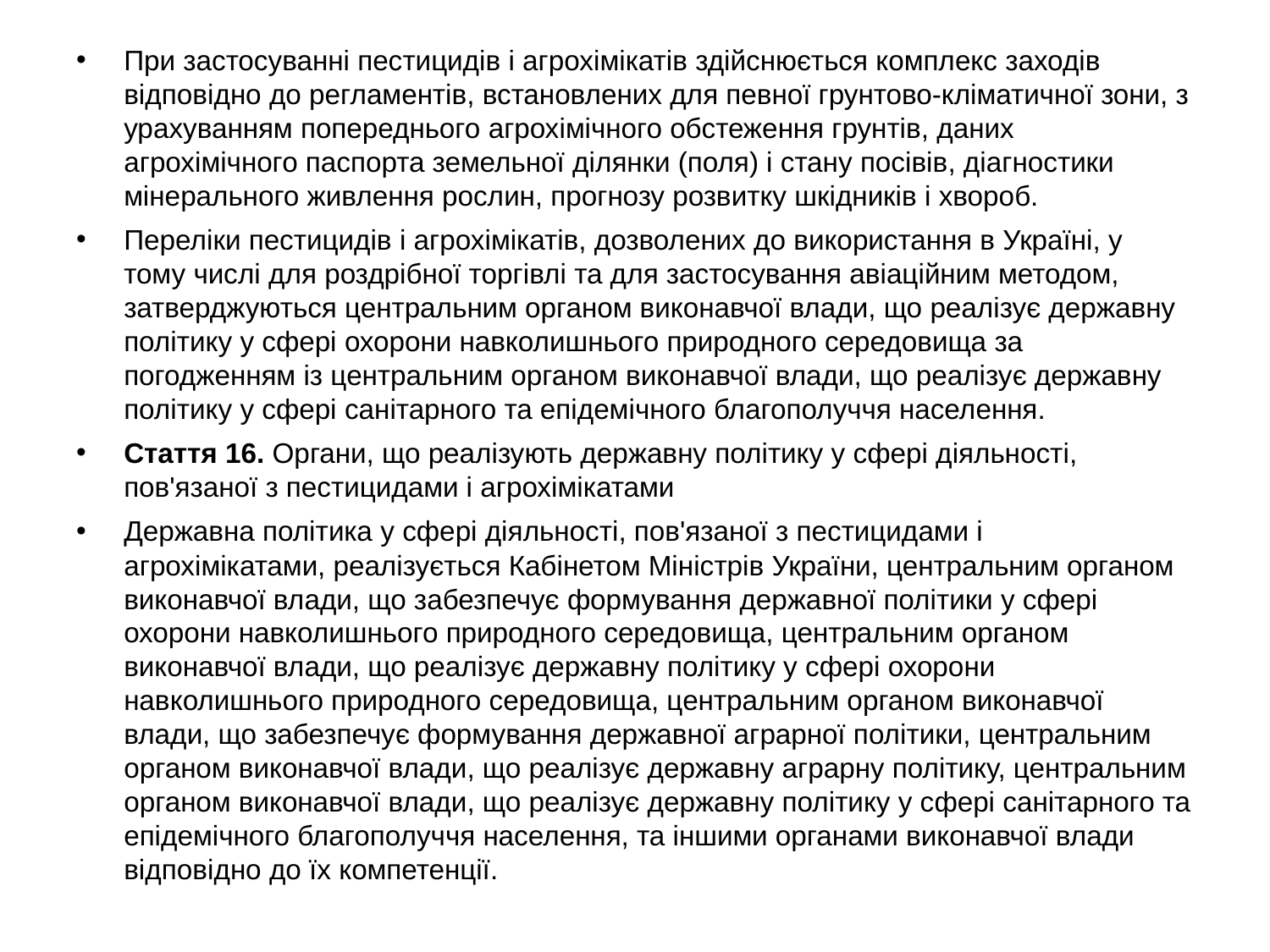

При застосуванні пестицидів і агрохімікатів здійснюється комплекс заходів відповідно до регламентів, встановлених для певної грунтово-кліматичної зони, з урахуванням попереднього агрохімічного обстеження грунтів, даних агрохімічного паспорта земельної ділянки (поля) і стану посівів, діагностики мінерального живлення рослин, прогнозу розвитку шкідників і хвороб.
Переліки пестицидів і агрохімікатів, дозволених до використання в Україні, у тому числі для роздрібної торгівлі та для застосування авіаційним методом, затверджуються центральним органом виконавчої влади, що реалізує державну політику у сфері охорони навколишнього природного середовища за погодженням із центральним органом виконавчої влади, що реалізує державну політику у сфері санітарного та епідемічного благополуччя населення.
Стаття 16. Органи, що реалізують державну політику у сфері діяльності, пов'язаної з пестицидами і агрохімікатами
Державна політика у сфері діяльності, пов'язаної з пестицидами і агрохімікатами, реалізується Кабінетом Міністрів України, центральним органом виконавчої влади, що забезпечує формування державної політики у сфері охорони навколишнього природного середовища, центральним органом виконавчої влади, що реалізує державну політику у сфері охорони навколишнього природного середовища, центральним органом виконавчої влади, що забезпечує формування державної аграрної політики, центральним органом виконавчої влади, що реалізує державну аграрну політику, центральним органом виконавчої влади, що реалізує державну політику у сфері санітарного та епідемічного благополуччя населення, та іншими органами виконавчої влади відповідно до їх компетенції.